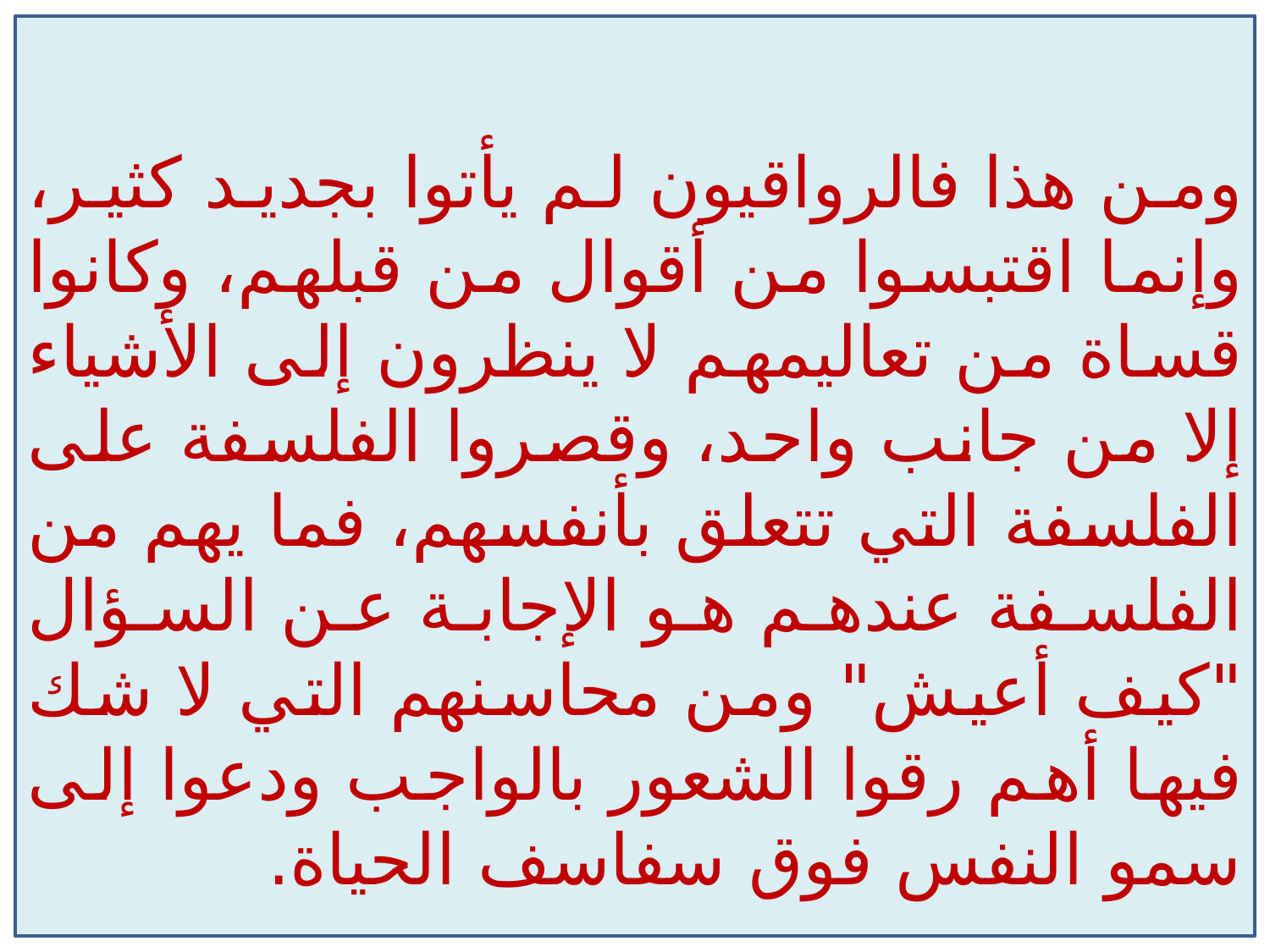

ومن هذا فالرواقيون لم يأتوا بجديد كثير، وإنما اقتبسوا من أقوال من قبلهم، وكانوا قساة من تعاليمهم لا ينظرون إلى الأشياء إلا من جانب واحد، وقصروا الفلسفة على الفلسفة التي تتعلق بأنفسهم، فما يهم من الفلسفة عندهم هو الإجابة عن السؤال "كيف أعيش" ومن محاسنهم التي لا شك فيها أهم رقوا الشعور بالواجب ودعوا إلى سمو النفس فوق سفاسف الحياة.